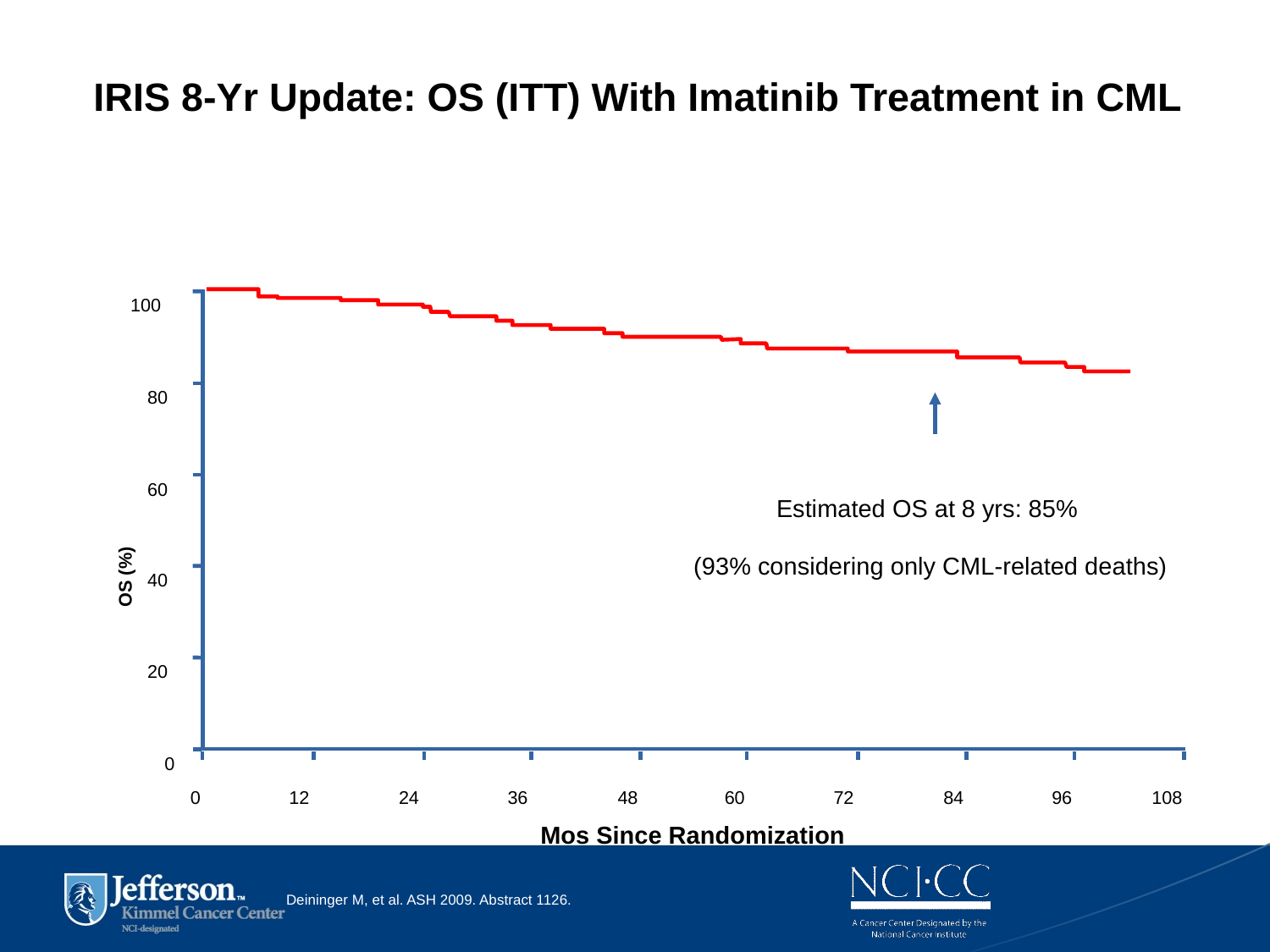

# IRIS 8-Yr Update: OS (ITT) With Imatinib Treatment in CML
100

80

60
Estimated OS at 8 yrs: 85%
(93% considering only CML-related deaths)

OS (%)
40

20

0

0
12
24
36
48
60
72
84
96
108
Mos Since Randomization
Deininger M, et al. ASH 2009. Abstract 1126.